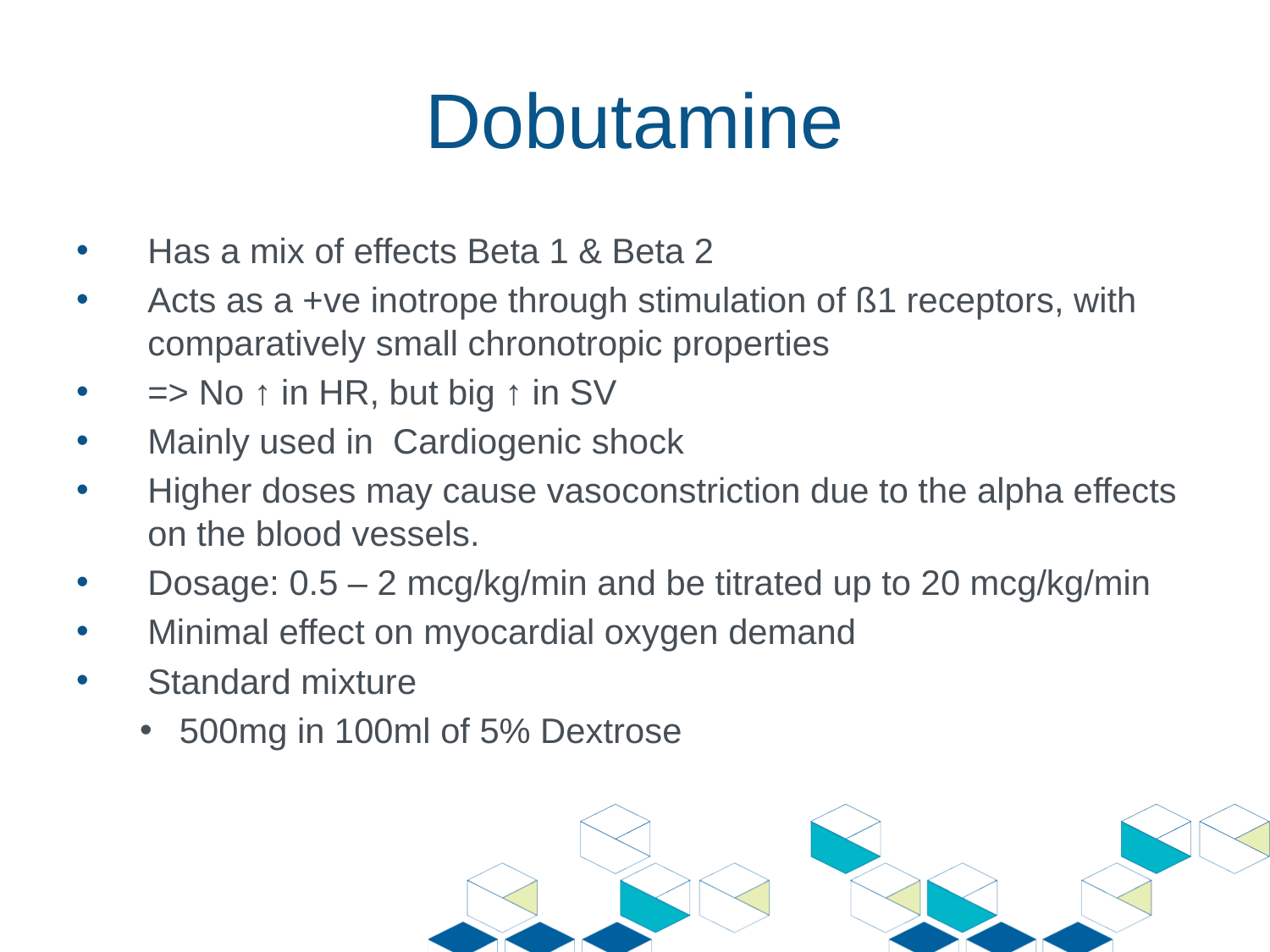

# Dobutamine
Has a mix of effects Beta 1 & Beta 2
Acts as a +ve inotrope through stimulation of ß1 receptors, with comparatively small chronotropic properties
=> No ↑ in HR, but big ↑ in SV
Mainly used in  Cardiogenic shock
Higher doses may cause vasoconstriction due to the alpha effects on the blood vessels.
Dosage: 0.5 – 2 mcg/kg/min and be titrated up to 20 mcg/kg/min
Minimal effect on myocardial oxygen demand
Standard mixture
500mg in 100ml of 5% Dextrose